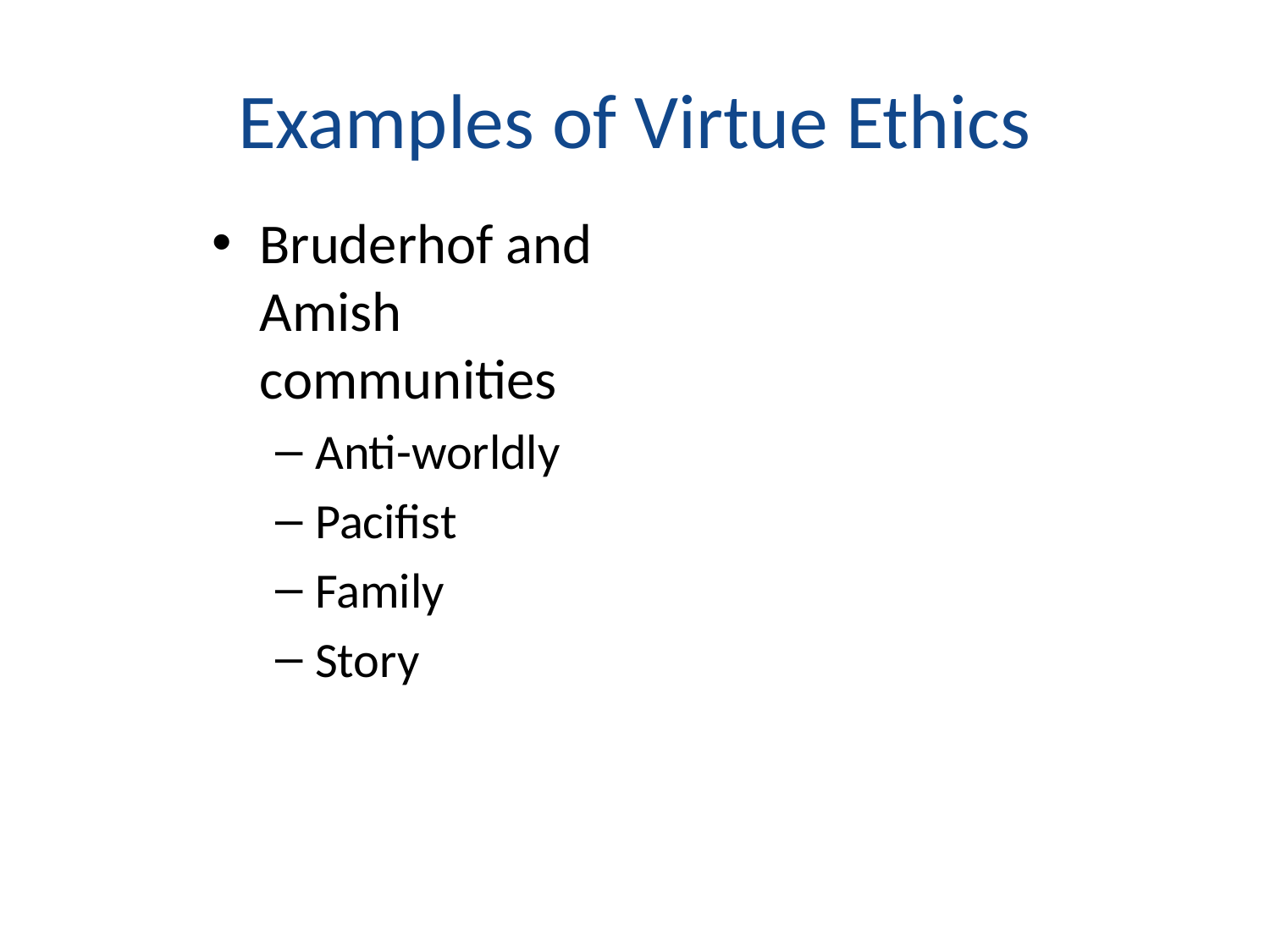

# Examples of Virtue Ethics
Bruderhof and Amish communities
Anti-worldly
Pacifist
Family
Story